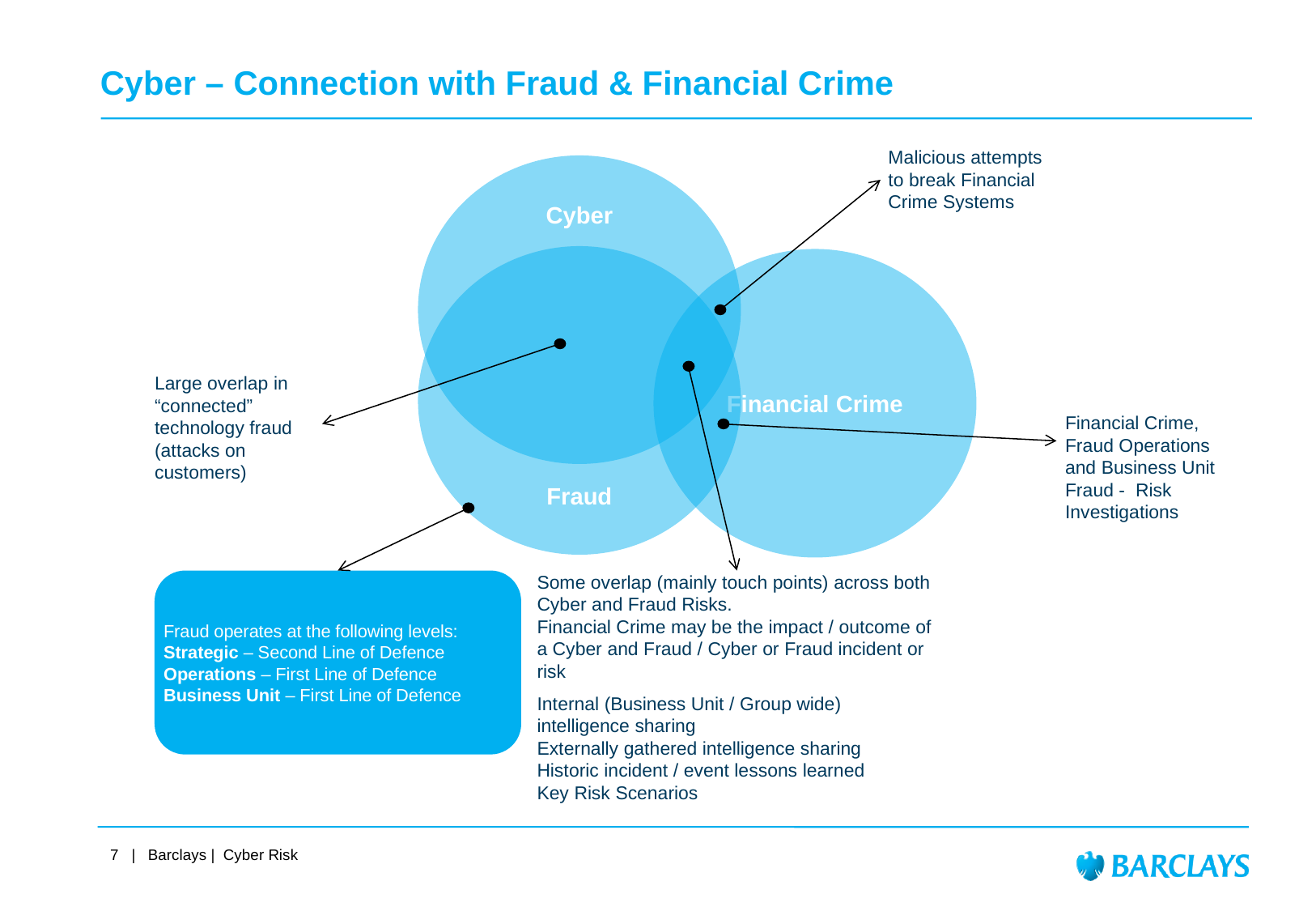

# Cyber – Connection with Fraud & Financial Crime

Malicious attempts to break Financial Crime Systems
Cyber
Fraud
Financial Crime

Large overlap in “connected” technology fraud (attacks on customers)
Financial Crime, Fraud Operations and Business Unit Fraud -  Risk Investigations

Fraud operates at the following levels:
Strategic – Second Line of Defence
Operations – First Line of Defence
Business Unit – First Line of Defence
Some overlap (mainly touch points) across both Cyber and Fraud Risks.
Financial Crime may be the impact / outcome of a Cyber and Fraud / Cyber or Fraud incident or risk

Internal (Business Unit / Group wide) intelligence sharing
Externally gathered intelligence sharing
Historic incident / event lessons learned
Key Risk Scenarios

7   |   Barclays |  Cyber Risk